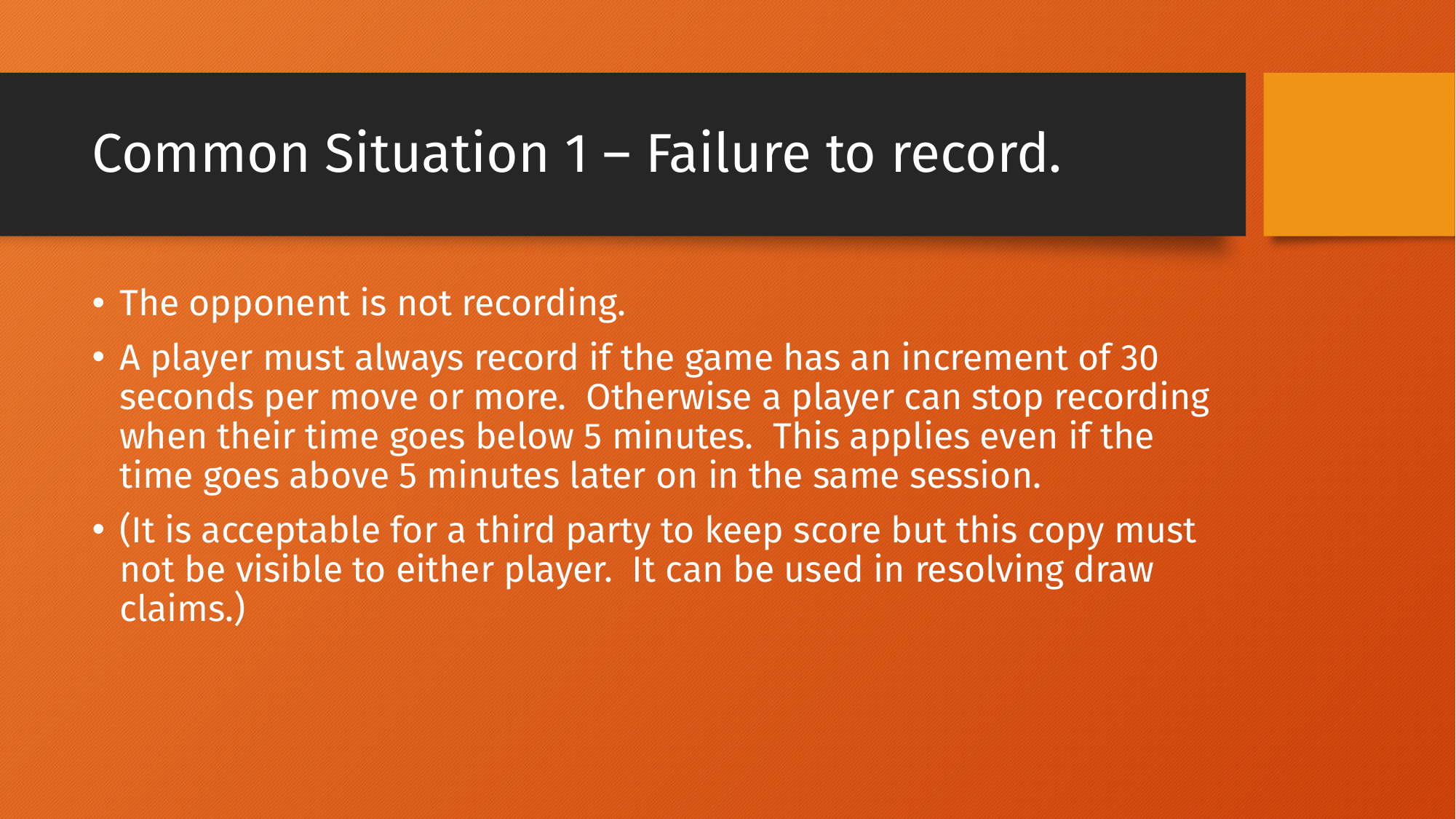

# Common Situation 1 – Failure to record.
The opponent is not recording.
A player must always record if the game has an increment of 30 seconds per move or more.  Otherwise a player can stop recording when their time goes below 5 minutes.  This applies even if the time goes above 5 minutes later on in the same session.
(It is acceptable for a third party to keep score but this copy must not be visible to either player.  It can be used in resolving draw claims.)